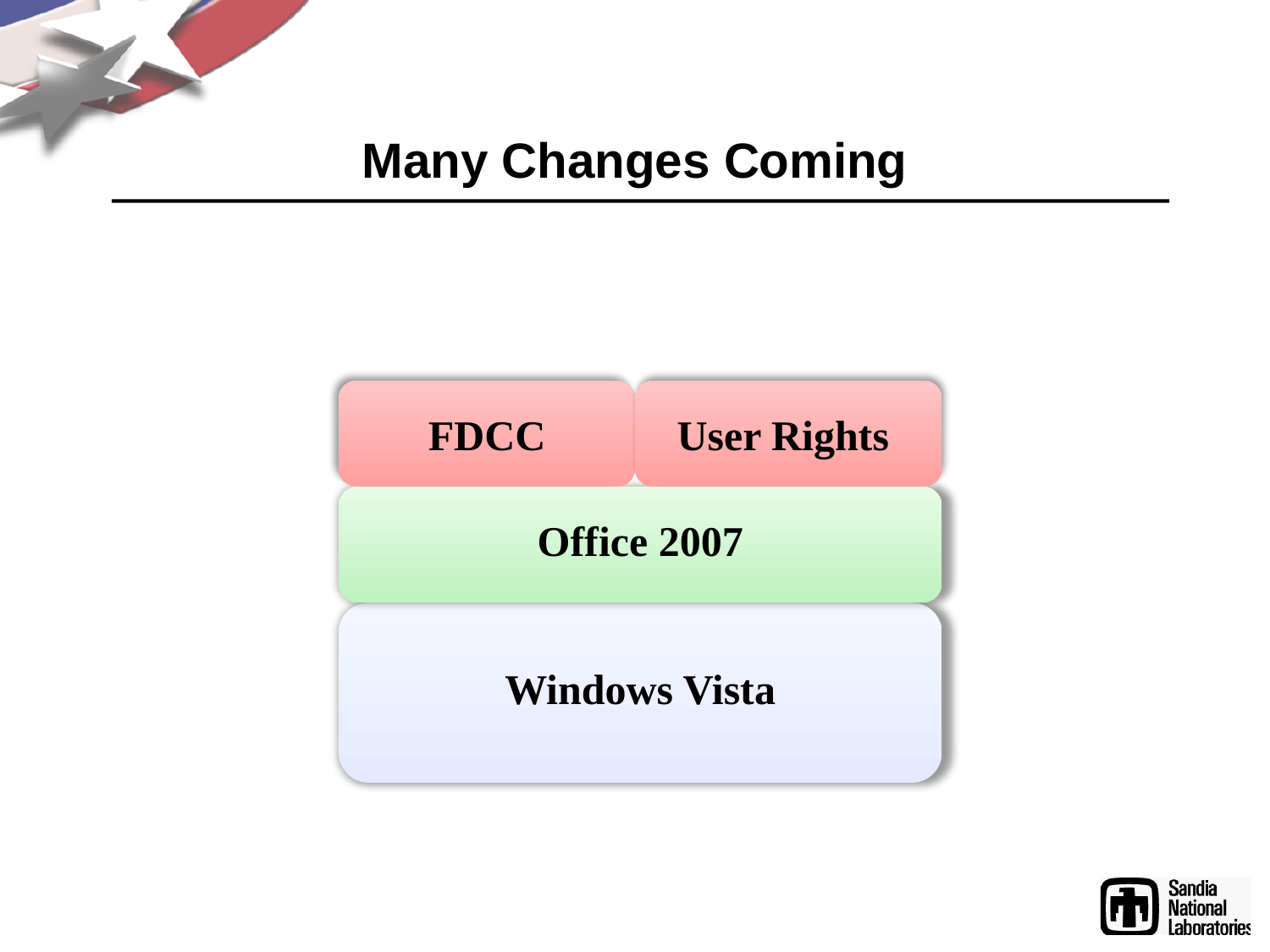

# Many Changes Coming

FDCC
User Rights

Office 2007

Windows Vista